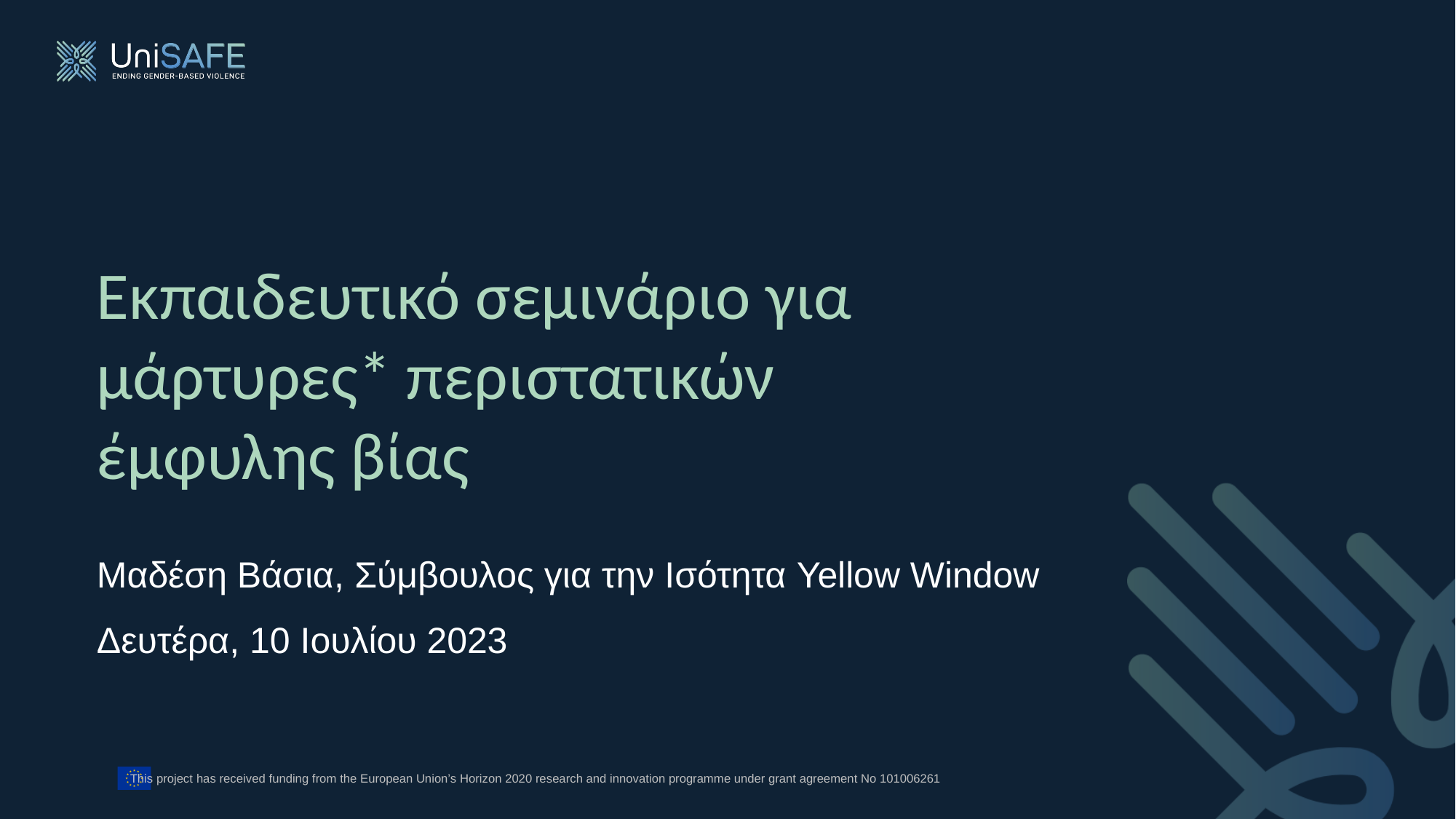

Εκπαιδευτικό σεμινάριο για μάρτυρες* περιστατικών έμφυλης βίας
Μαδέση Βάσια, Σύμβουλος για την Ισότητα Yellow Window
Δευτέρα, 10 Ιουλίου 2023